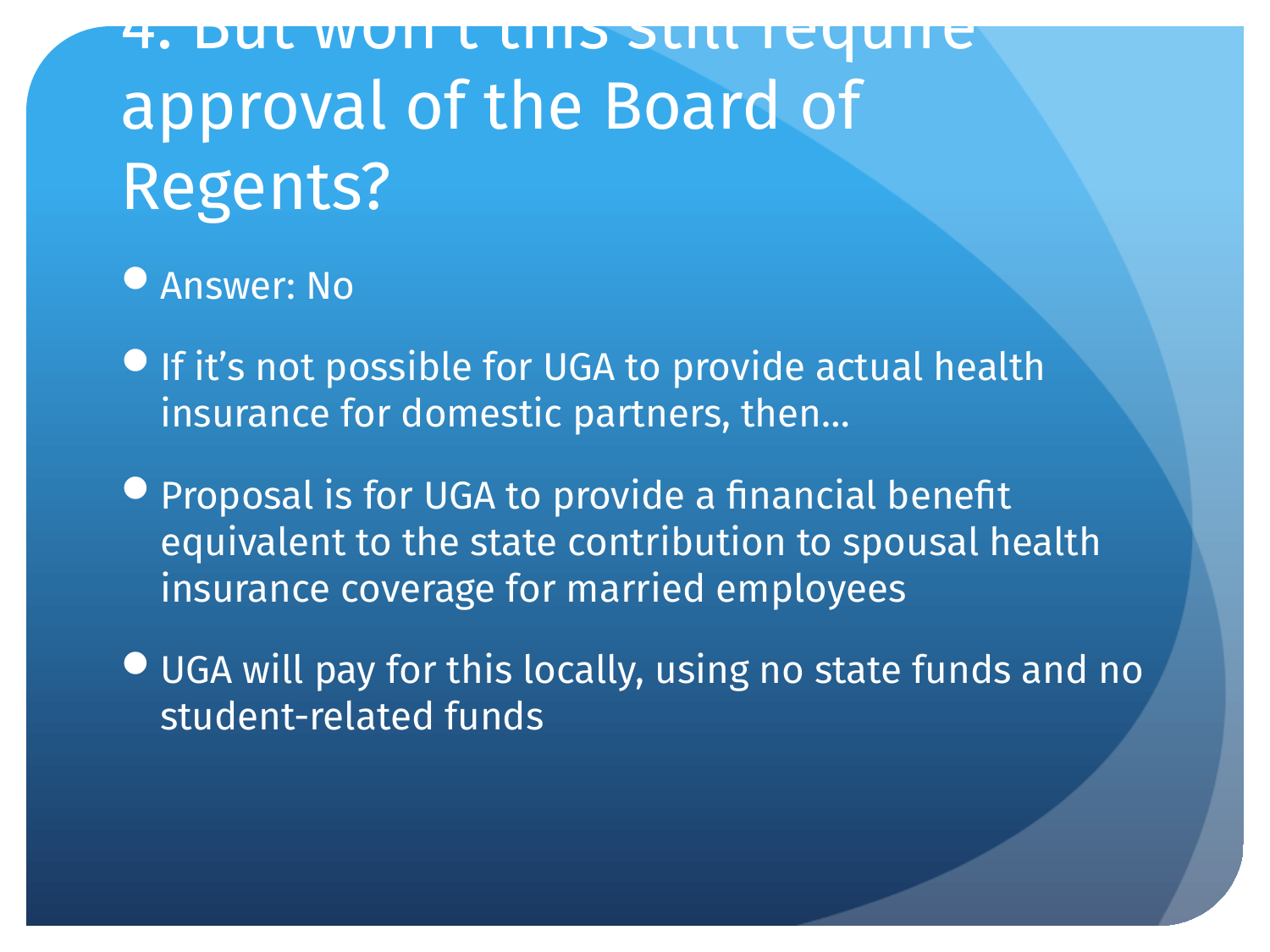

# 4. But won’t this still require approval of the Board of Regents?
Answer: No
If it’s not possible for UGA to provide actual health insurance for domestic partners, then…
Proposal is for UGA to provide a financial benefit equivalent to the state contribution to spousal health insurance coverage for married employees
UGA will pay for this locally, using no state funds and no student-related funds